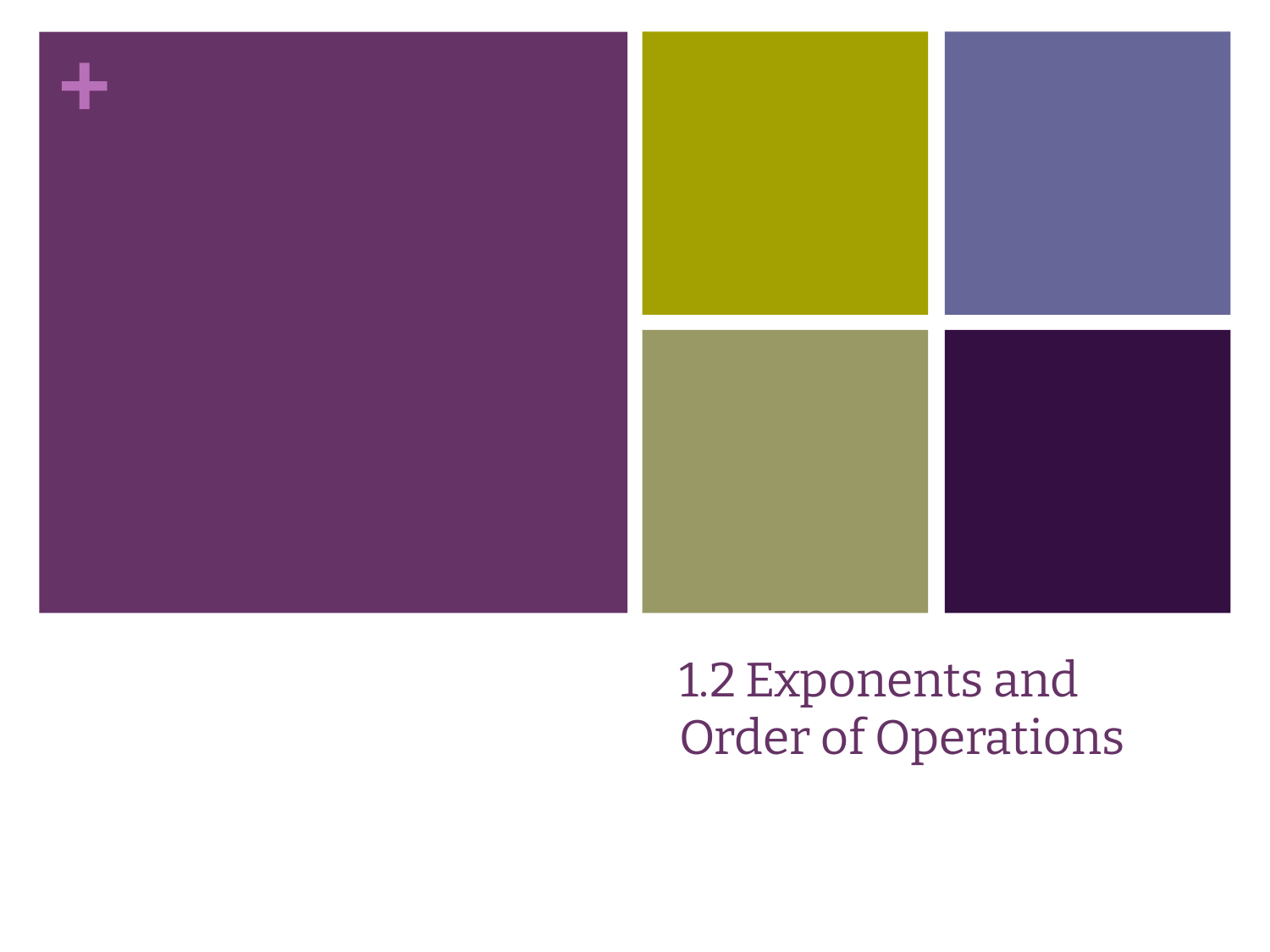

# 1.2 Exponents and Order of Operations